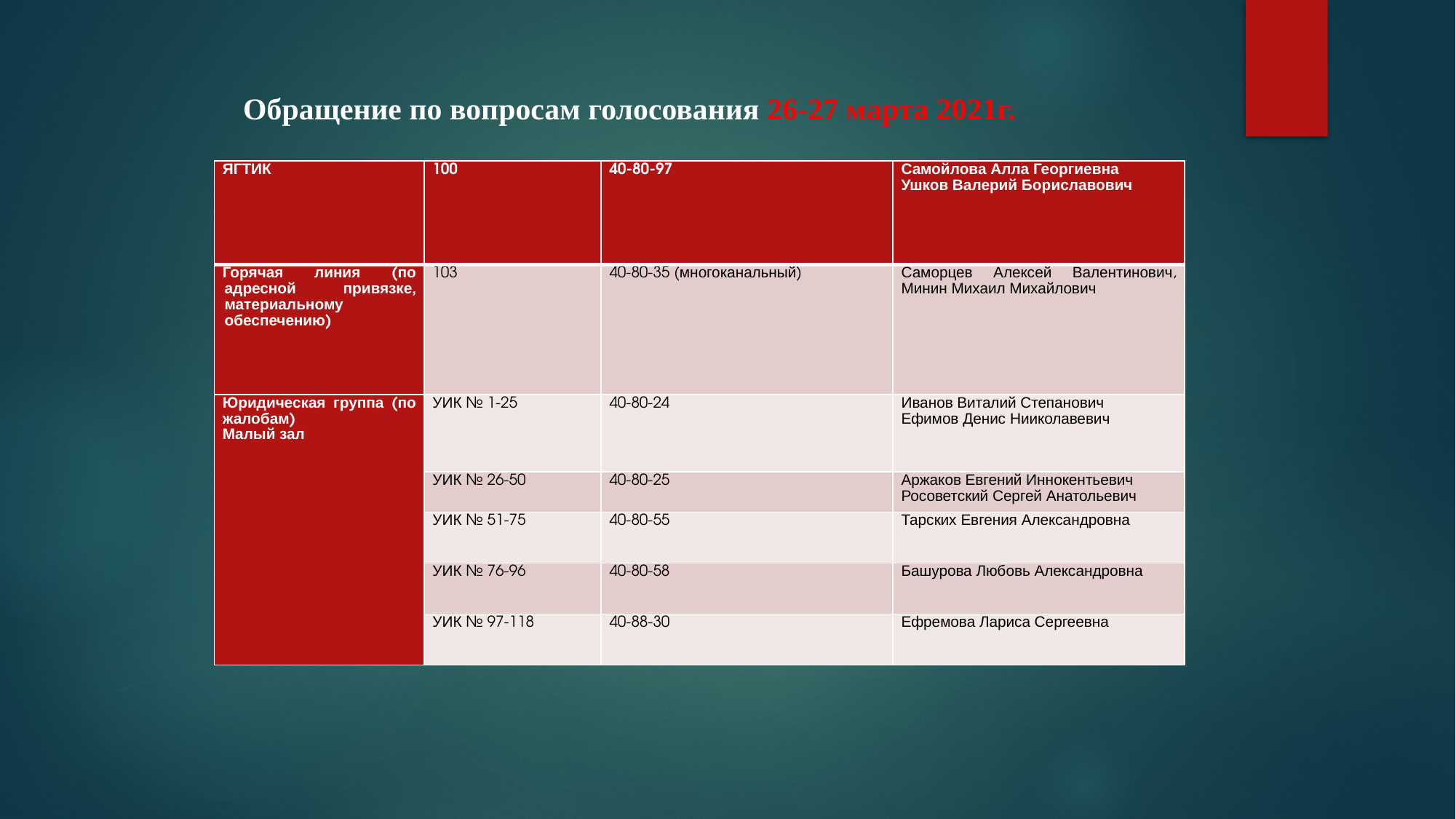

# Обращение по вопросам голосования 26-27 марта 2021г.
| ЯГТИК | 100 | 40-80-97 | Самойлова Алла Георгиевна Ушков Валерий Бориславович |
| --- | --- | --- | --- |
| Горячая линия (по адресной привязке, материальному обеспечению) | 103 | 40-80-35 (многоканальный) | Саморцев Алексей Валентинович, Минин Михаил Михайлович |
| Юридическая группа (по жалобам) Малый зал | УИК № 1-25 | 40-80-24 | Иванов Виталий Степанович Ефимов Денис Нииколавевич |
|  | УИК № 26-50 | 40-80-25 | Аржаков Евгений Иннокентьевич Росоветский Сергей Анатольевич |
|  | УИК № 51-75 | 40-80-55 | Тарских Евгения Александровна |
|  | УИК № 76-96 | 40-80-58 | Башурова Любовь Александровна |
|  | УИК № 97-118 | 40-88-30 | Ефремова Лариса Сергеевна |